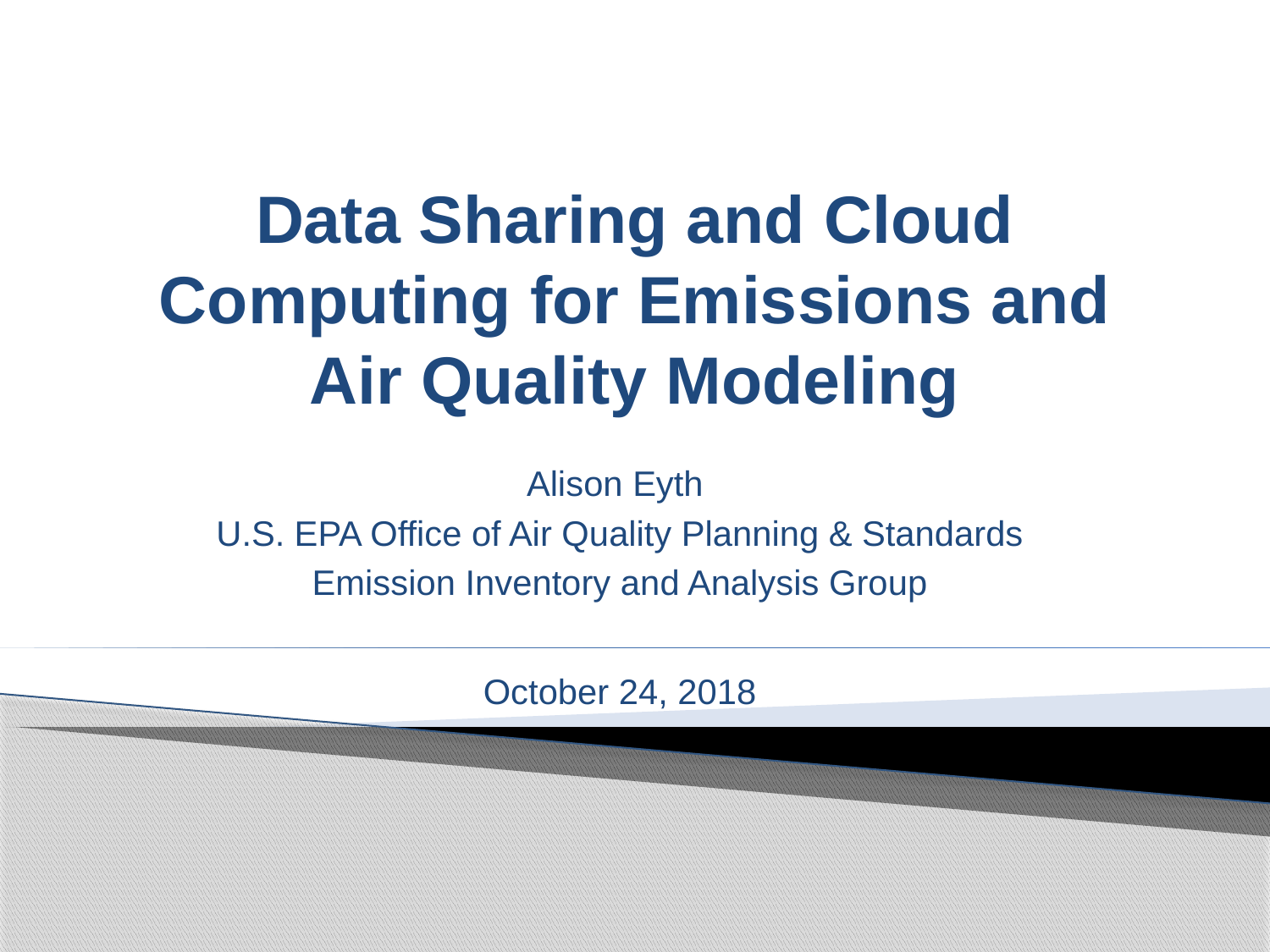

# Data Sharing and Cloud Computing for Emissions and Air Quality Modeling
Alison Eyth
U.S. EPA Office of Air Quality Planning & Standards
Emission Inventory and Analysis Group

October 24, 2018